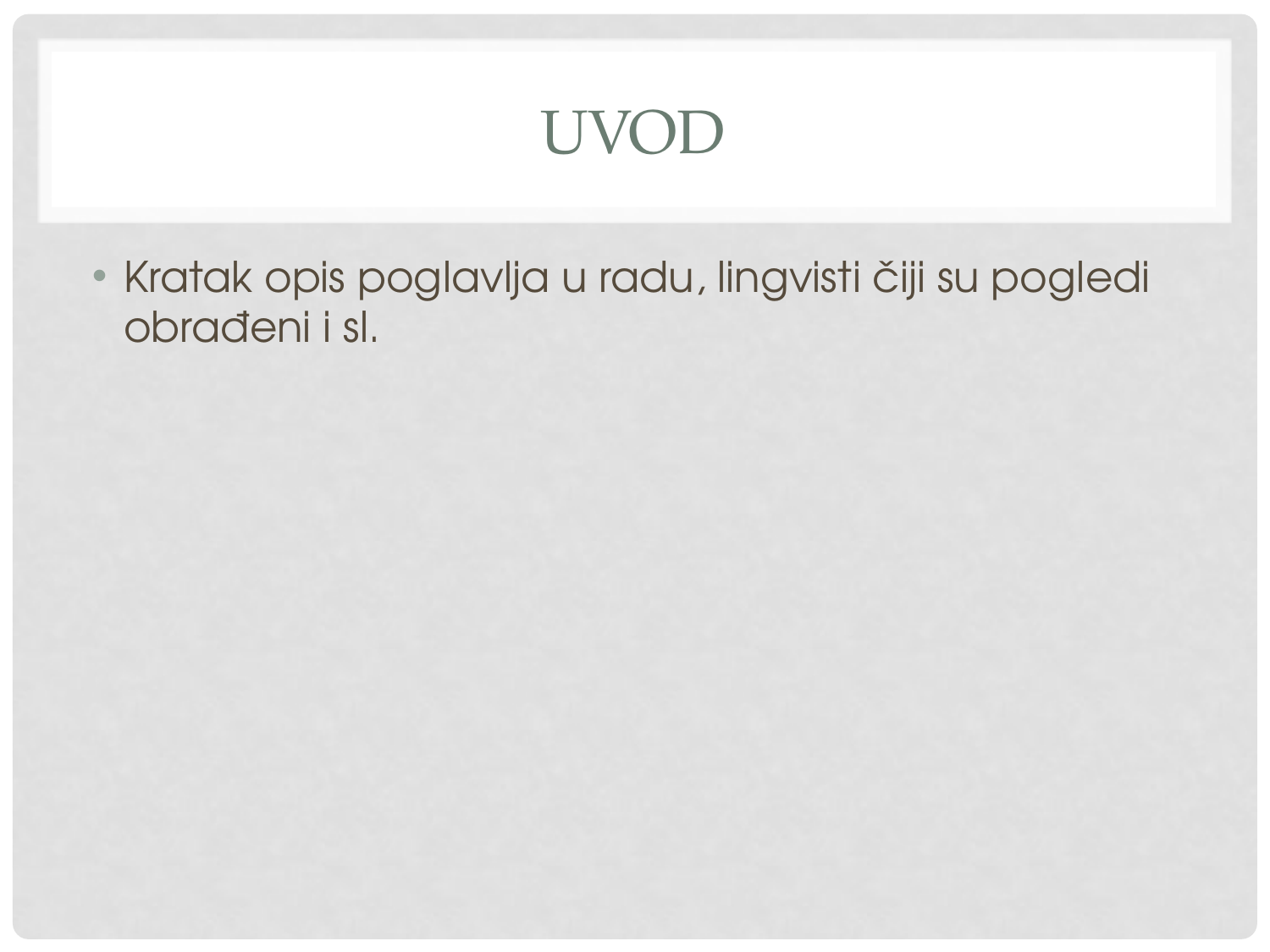

# Uvod
Kratak opis poglavlja u radu, lingvisti čiji su pogledi obrađeni i sl.